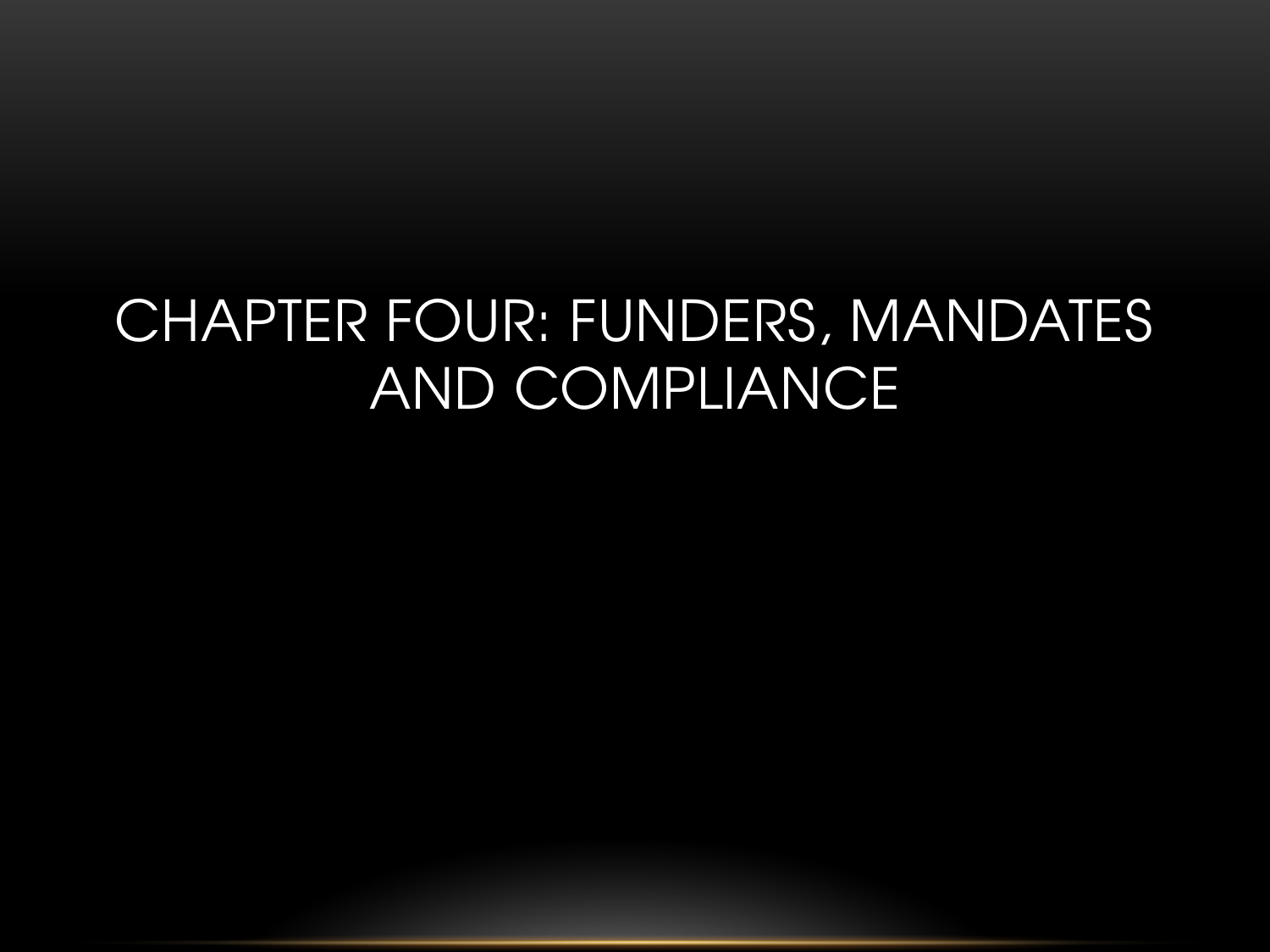

# Chapter four: funders, mandates and compliance